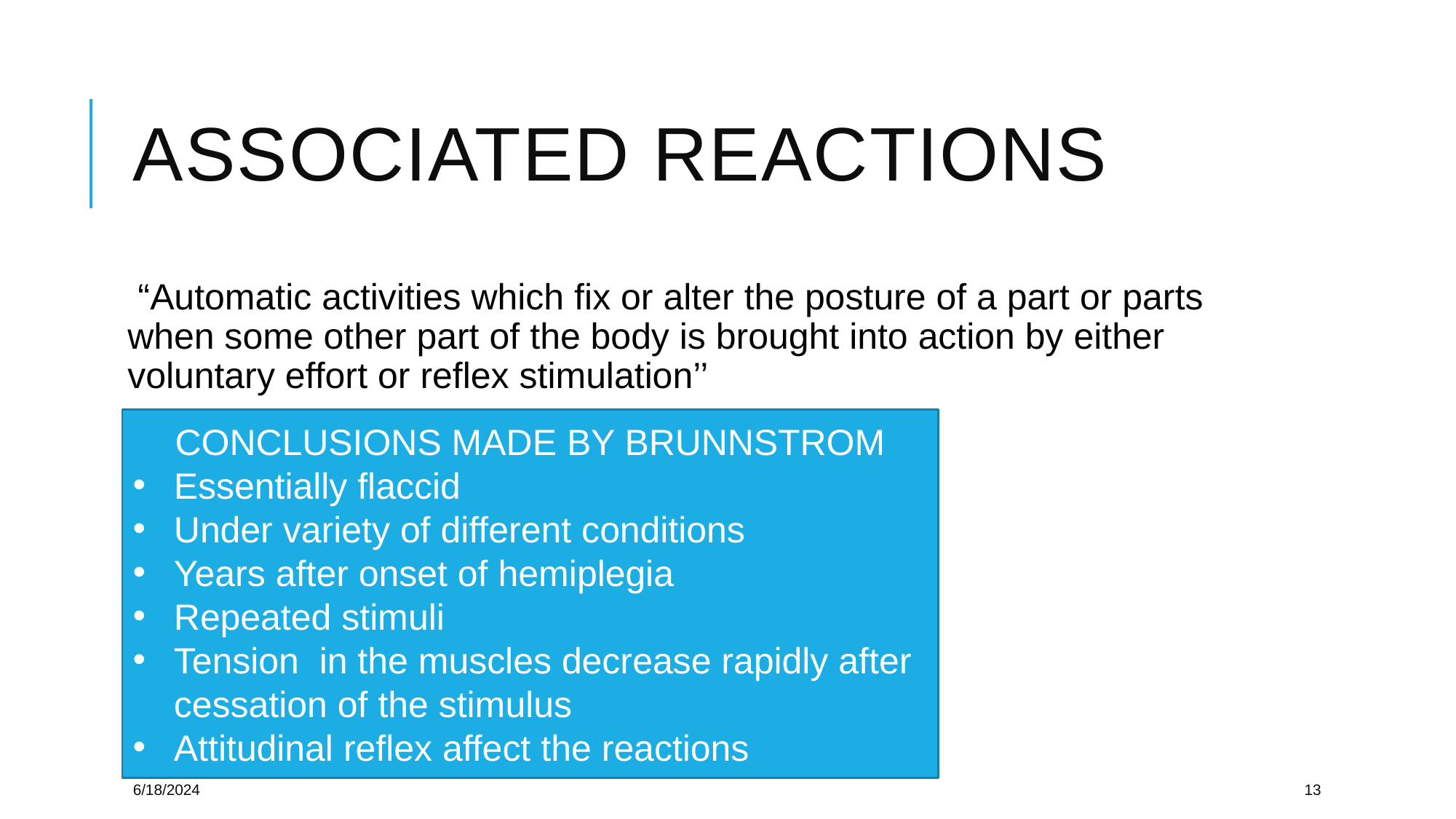

# Associated reactions
 “Automatic activities which fix or alter the posture of a part or parts when some other part of the body is brought into action by either voluntary effort or reflex stimulation’’

CONCLUSIONS MADE BY BRUNNSTROM
Essentially flaccid
Under variety of different conditions
Years after onset of hemiplegia
Repeated stimuli
Tension  in the muscles decrease rapidly after cessation of the stimulus
Attitudinal reflex affect the reactions
6/18/2024
13